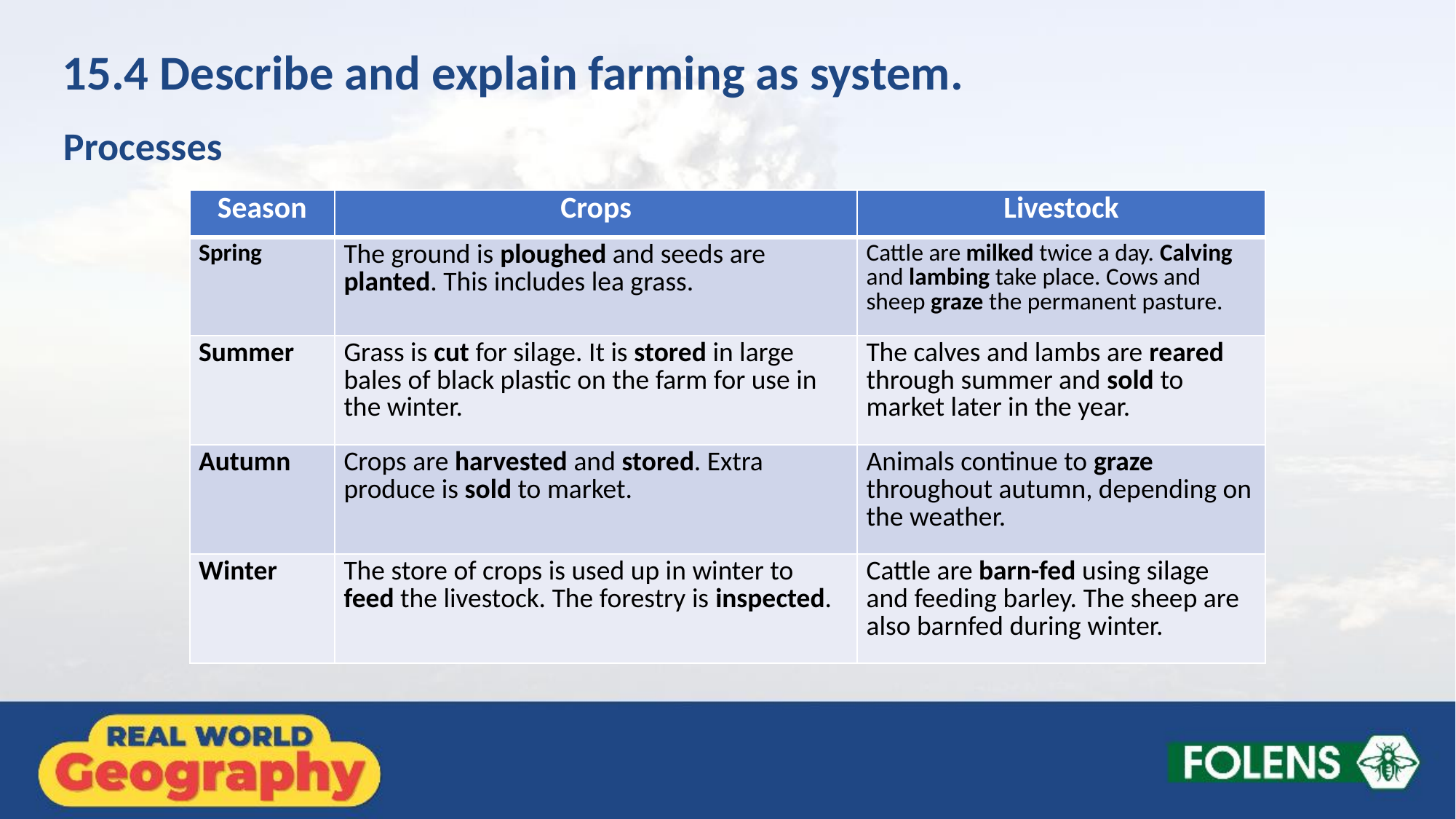

15.4 Describe and explain farming as system.
Processes
| Season | Crops | Livestock |
| --- | --- | --- |
| Spring | The ground is ploughed and seeds are planted. This includes lea grass. | Cattle are milked twice a day. Calving and lambing take place. Cows and sheep graze the permanent pasture. |
| Summer | Grass is cut for silage. It is stored in large bales of black plastic on the farm for use in the winter. | The calves and lambs are reared through summer and sold to market later in the year. |
| Autumn | Crops are harvested and stored. Extra produce is sold to market. | Animals continue to graze throughout autumn, depending on the weather. |
| Winter | The store of crops is used up in winter to feed the livestock. The forestry is inspected. | Cattle are barn-fed using silage and feeding barley. The sheep are also barnfed during winter. |